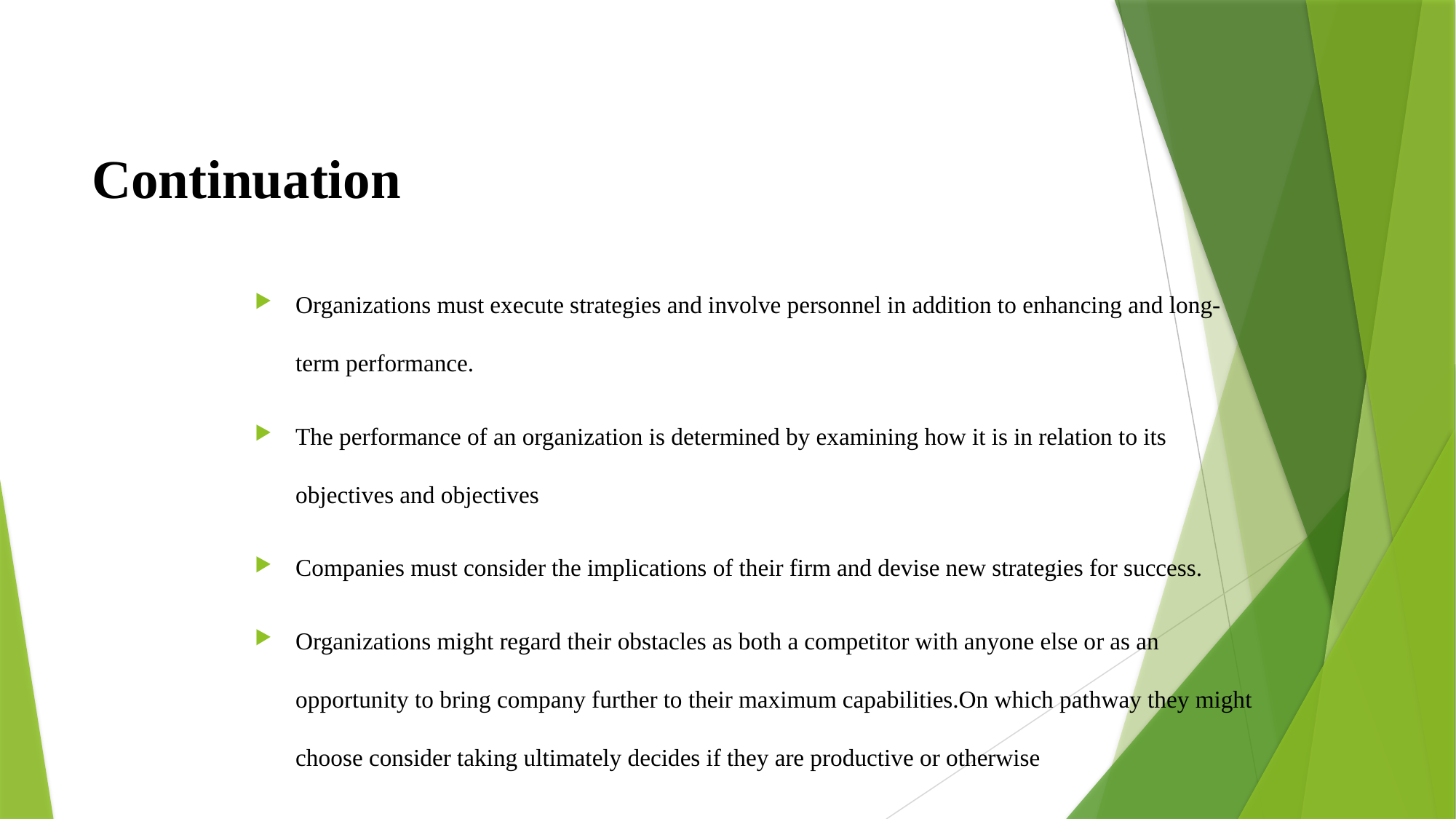

# Continuation
Organizations must execute strategies and involve personnel in addition to enhancing and long-term performance.
The performance of an organization is determined by examining how it is in relation to its objectives and objectives
Companies must consider the implications of their firm and devise new strategies for success.
Organizations might regard their obstacles as both a competitor with anyone else or as an opportunity to bring company further to their maximum capabilities.On which pathway they might choose consider taking ultimately decides if they are productive or otherwise